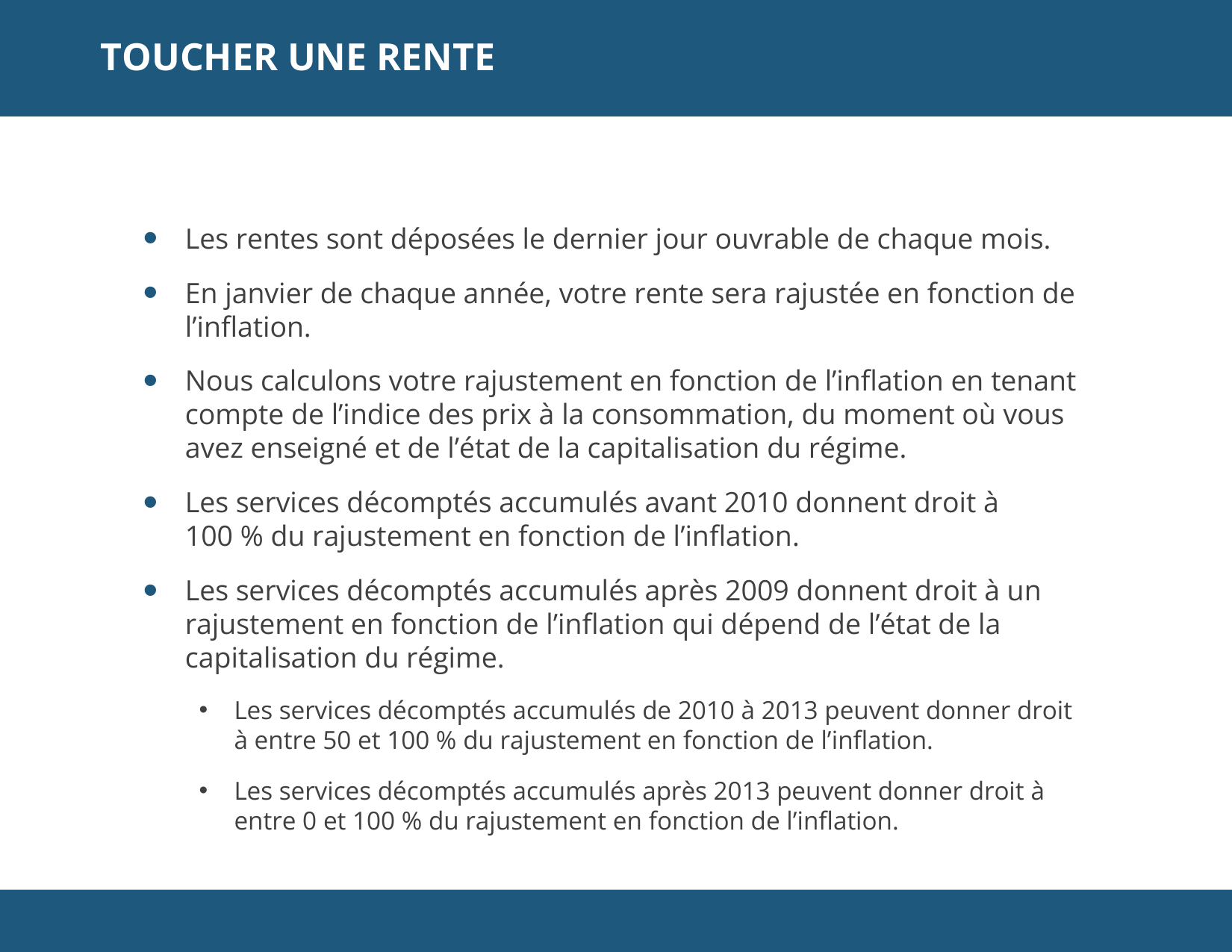

TOUCHER UNE RENTE
Les rentes sont déposées le dernier jour ouvrable de chaque mois.
En janvier de chaque année, votre rente sera rajustée en fonction de l’inflation.
Nous calculons votre rajustement en fonction de l’inflation en tenant compte de l’indice des prix à la consommation, du moment où vous avez enseigné et de l’état de la capitalisation du régime.
Les services décomptés accumulés avant 2010 donnent droit à 100 % du rajustement en fonction de l’inflation.
Les services décomptés accumulés après 2009 donnent droit à un rajustement en fonction de l’inflation qui dépend de l’état de la capitalisation du régime.
Les services décomptés accumulés de 2010 à 2013 peuvent donner droit à entre 50 et 100 % du rajustement en fonction de l’inflation.
Les services décomptés accumulés après 2013 peuvent donner droit à entre 0 et 100 % du rajustement en fonction de l’inflation.